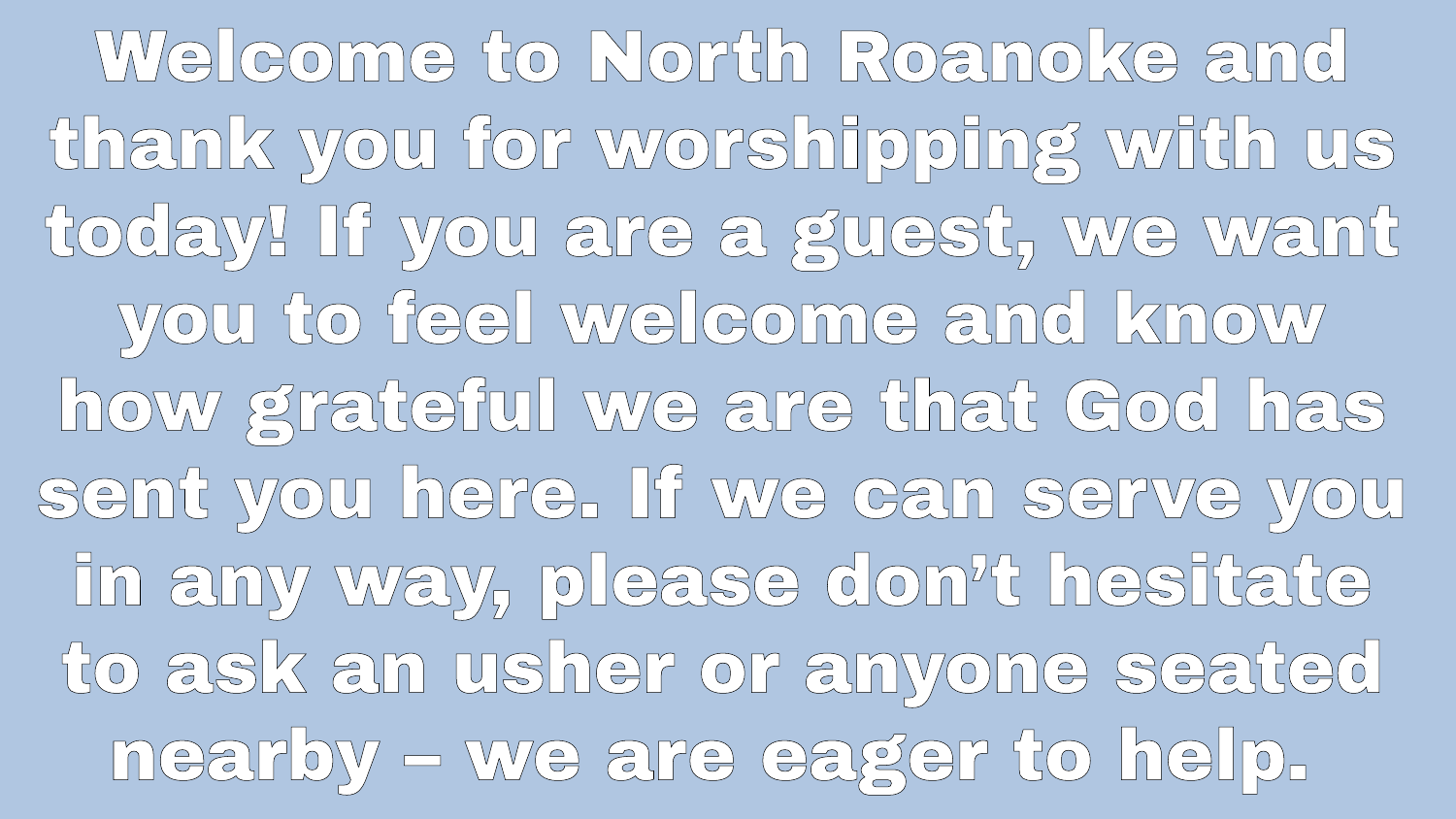

Welcome to North Roanoke and thank you for worshipping with us today! If you are a guest, we want you to feel welcome and know how grateful we are that God has sent you here. If we can serve you in any way, please don’t hesitate to ask an usher or anyone seated nearby – we are eager to help.